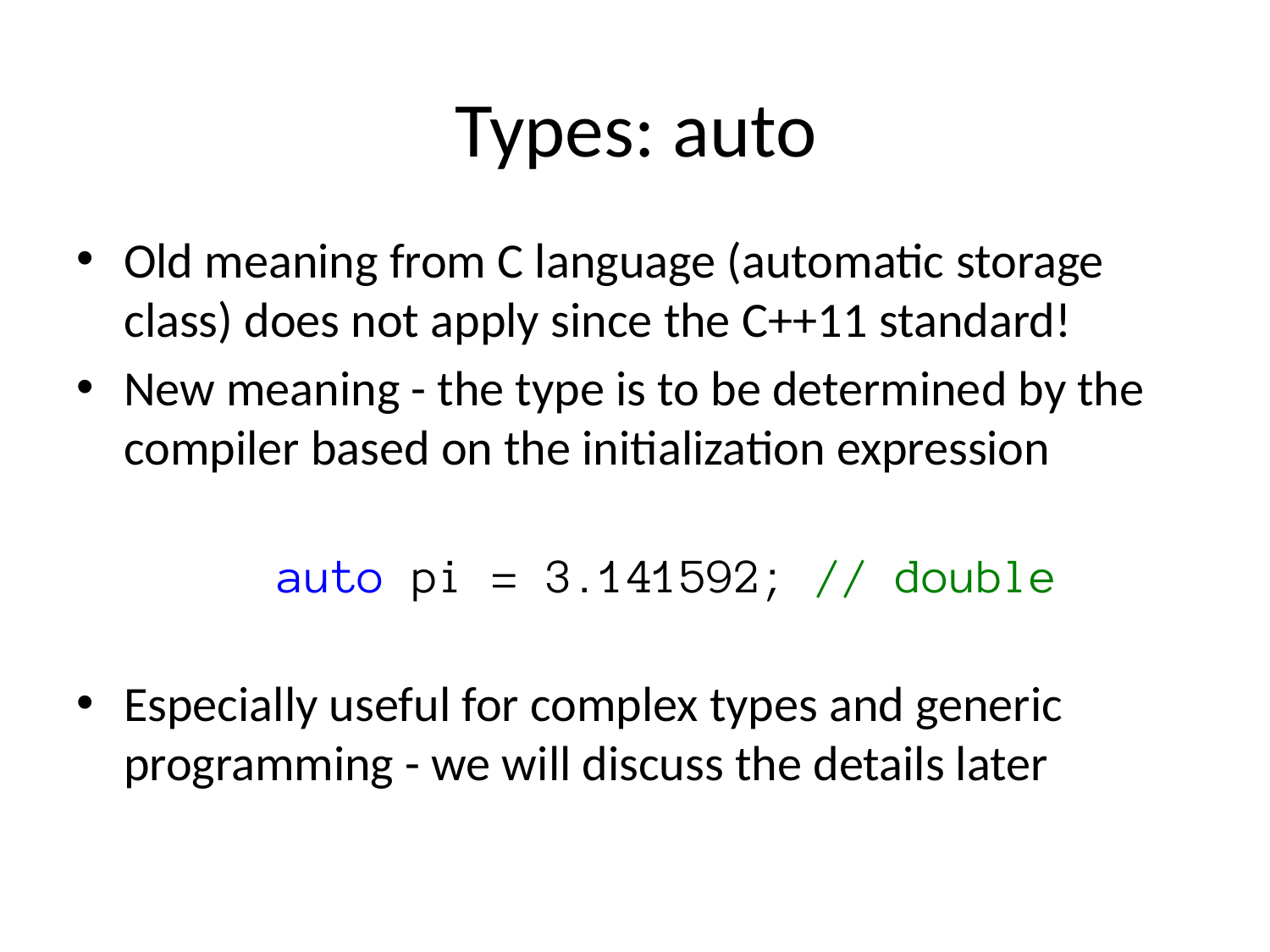

# Types: auto
Old meaning from C language (automatic storage class) does not apply since the C++11 standard!
New meaning - the type is to be determined by the compiler based on the initialization expression
auto pi = 3.141592; // double
Especially useful for complex types and generic programming - we will discuss the details later